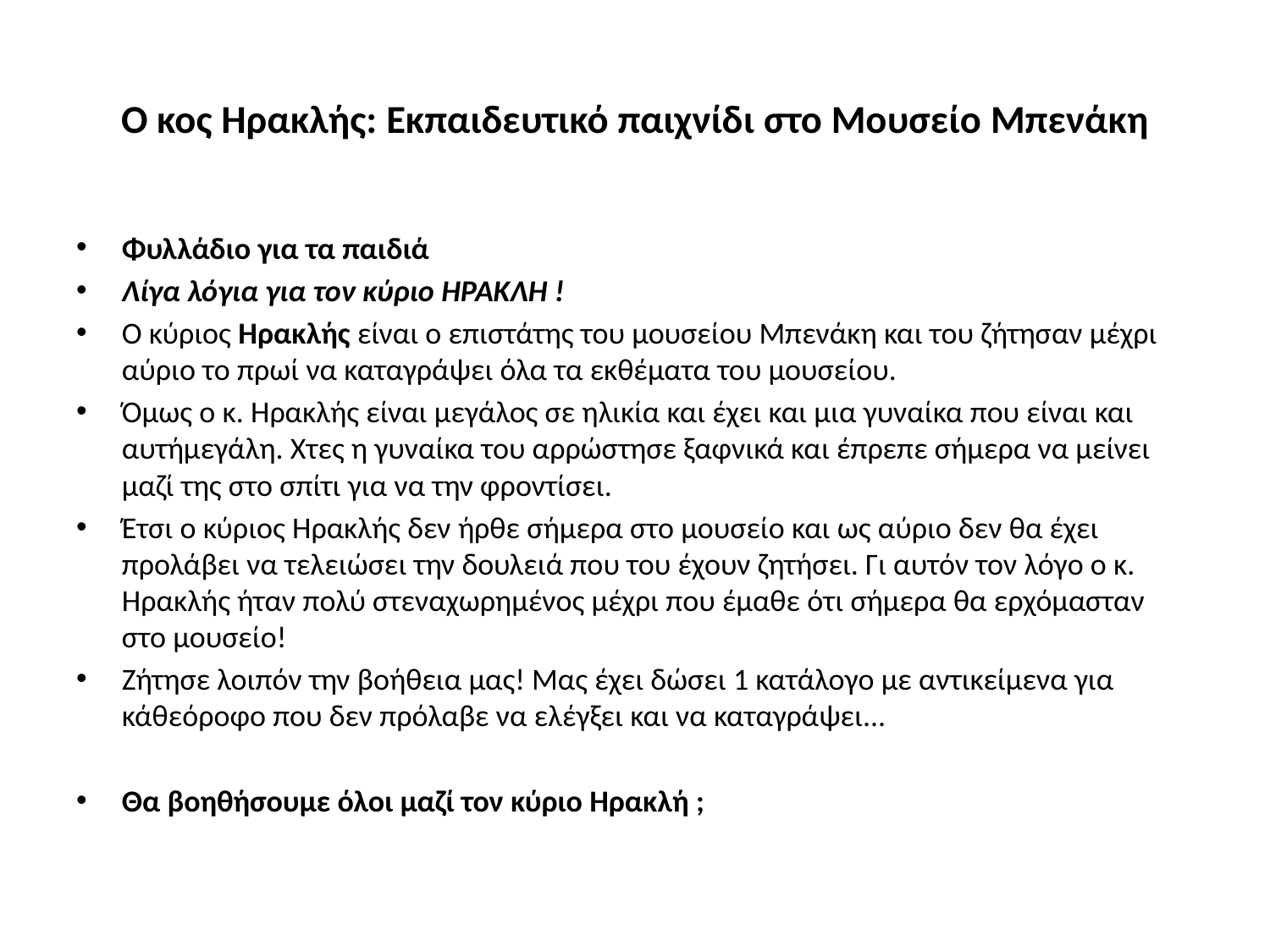

# Ο κος Ηρακλής: Εκπαιδευτικό παιχνίδι στο Μουσείο Μπενάκη
Φυλλάδιο για τα παιδιά
Λίγα λόγια για τον κύριο ΗΡΑΚΛΗ !
Ο κύριος Ηρακλής είναι ο επιστάτης του μουσείου Μπενάκη και του ζήτησαν μέχρι αύριο το πρωί να καταγράψει όλα τα εκθέματα του μουσείου.
Όμως ο κ. Ηρακλής είναι μεγάλος σε ηλικία και έχει και μια γυναίκα που είναι και αυτήμεγάλη. Χτες η γυναίκα του αρρώστησε ξαφνικά και έπρεπε σήμερα να μείνει μαζί της στο σπίτι για να την φροντίσει.
Έτσι ο κύριος Ηρακλής δεν ήρθε σήμερα στο μουσείο και ως αύριο δεν θα έχει προλάβει να τελειώσει την δουλειά που του έχουν ζητήσει. Γι αυτόν τον λόγο ο κ. Ηρακλής ήταν πολύ στεναχωρημένος μέχρι που έμαθε ότι σήμερα θα ερχόμασταν στο μουσείο!
Ζήτησε λοιπόν την βοήθεια μας! Μας έχει δώσει 1 κατάλογο με αντικείμενα για κάθεόροφο που δεν πρόλαβε να ελέγξει και να καταγράψει...

Θα βοηθήσουμε όλοι μαζί τον κύριο Ηρακλή ;